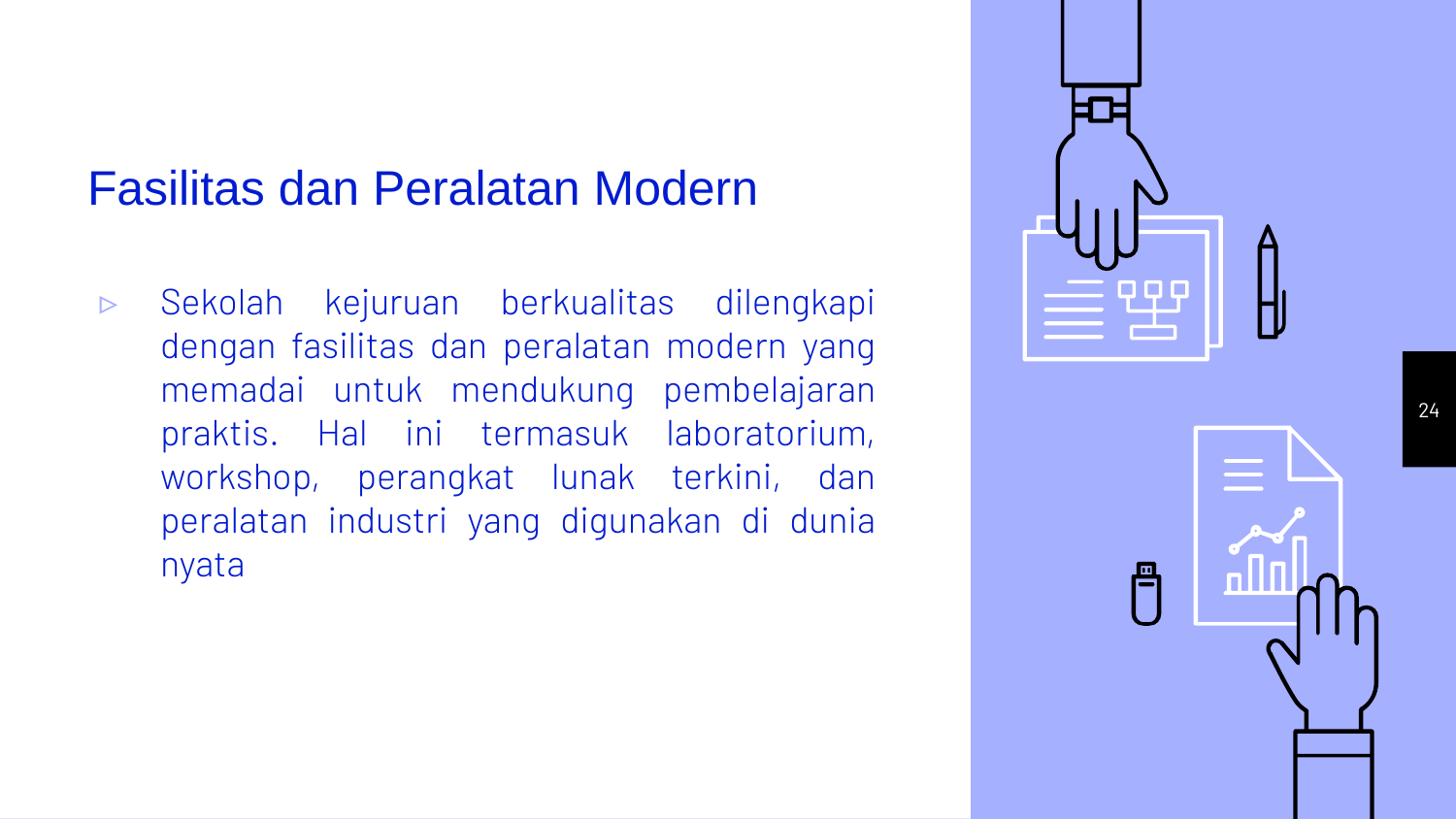

# Fasilitas dan Peralatan Modern
Sekolah kejuruan berkualitas dilengkapi dengan fasilitas dan peralatan modern yang memadai untuk mendukung pembelajaran praktis. Hal ini termasuk laboratorium, workshop, perangkat lunak terkini, dan peralatan industri yang digunakan di dunia nyata
24